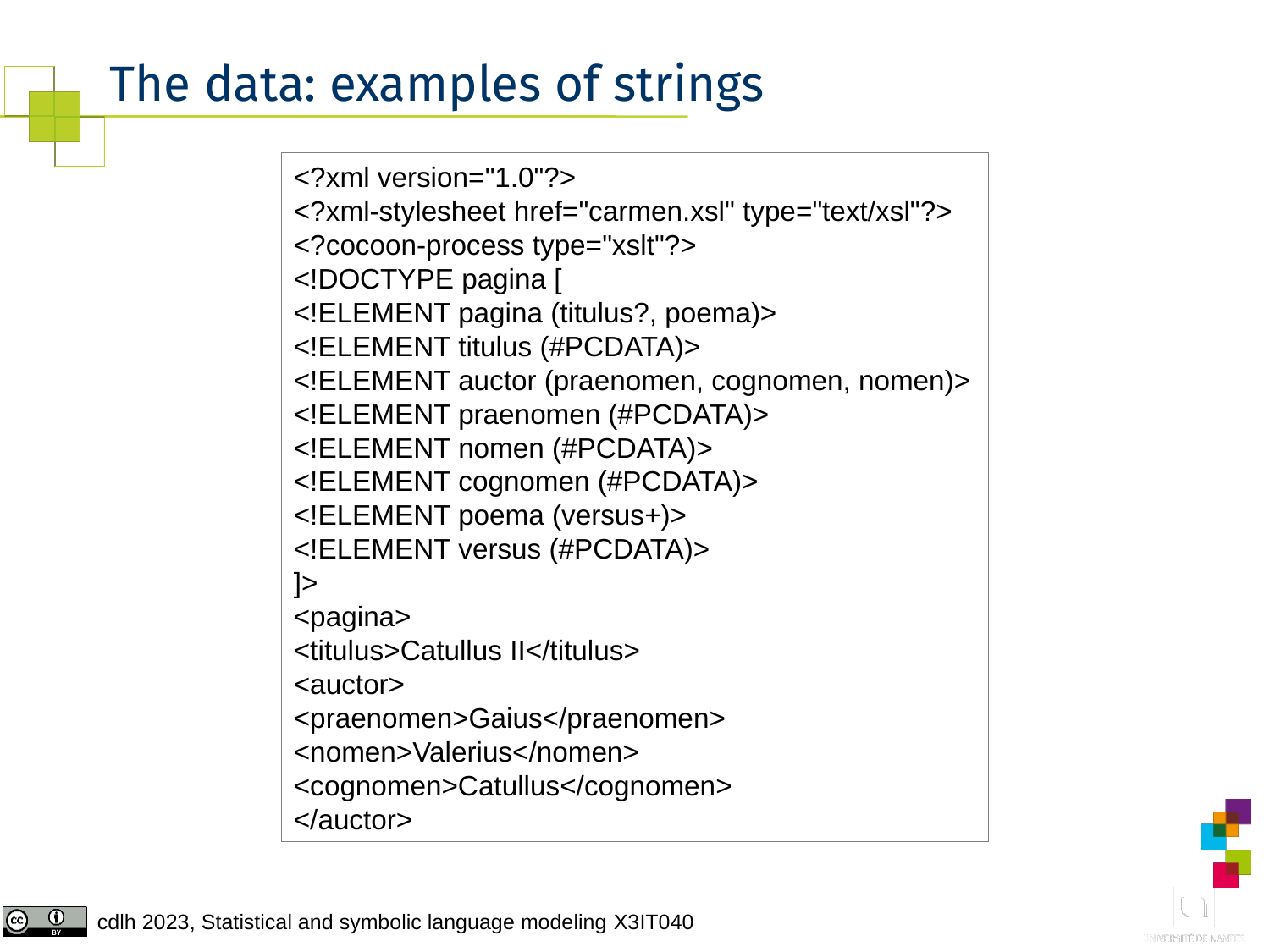

# The data: examples of strings
<?xml version="1.0"?>
<?xml-stylesheet href="carmen.xsl" type="text/xsl"?>
<?cocoon-process type="xslt"?>
<!DOCTYPE pagina [
<!ELEMENT pagina (titulus?, poema)>
<!ELEMENT titulus (#PCDATA)>
<!ELEMENT auctor (praenomen, cognomen, nomen)>
<!ELEMENT praenomen (#PCDATA)>
<!ELEMENT nomen (#PCDATA)>
<!ELEMENT cognomen (#PCDATA)>
<!ELEMENT poema (versus+)>
<!ELEMENT versus (#PCDATA)>
]>
<pagina>
<titulus>Catullus II</titulus>
<auctor>
<praenomen>Gaius</praenomen>
<nomen>Valerius</nomen>
<cognomen>Catullus</cognomen>
</auctor>
21